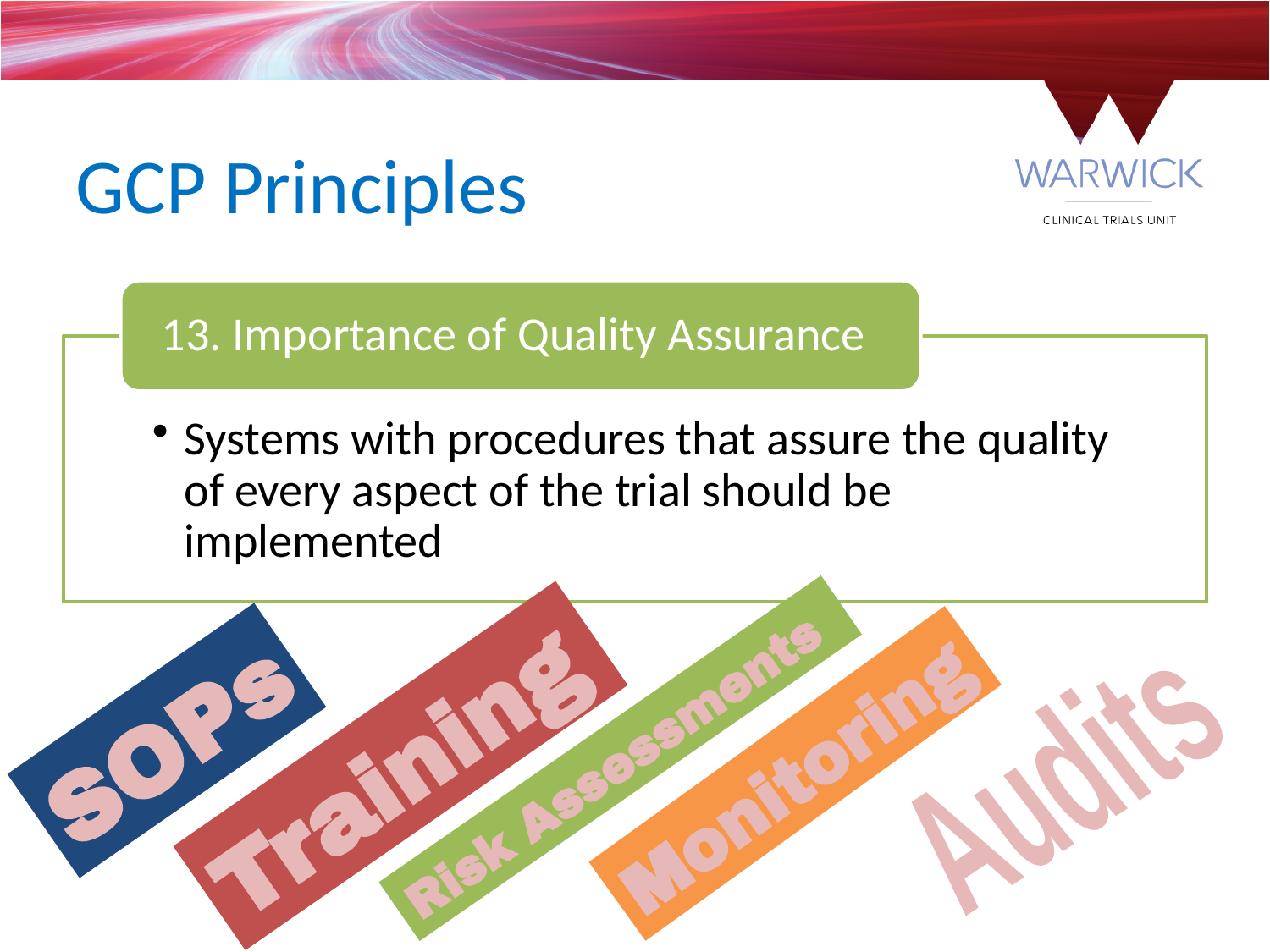

# GCP Principles
Systems with procedures that assure the quality of every aspect of the trial should be implemented
13. Importance of Quality Assurance
SOPs
Training
Audits
Risk Assessments
Monitoring